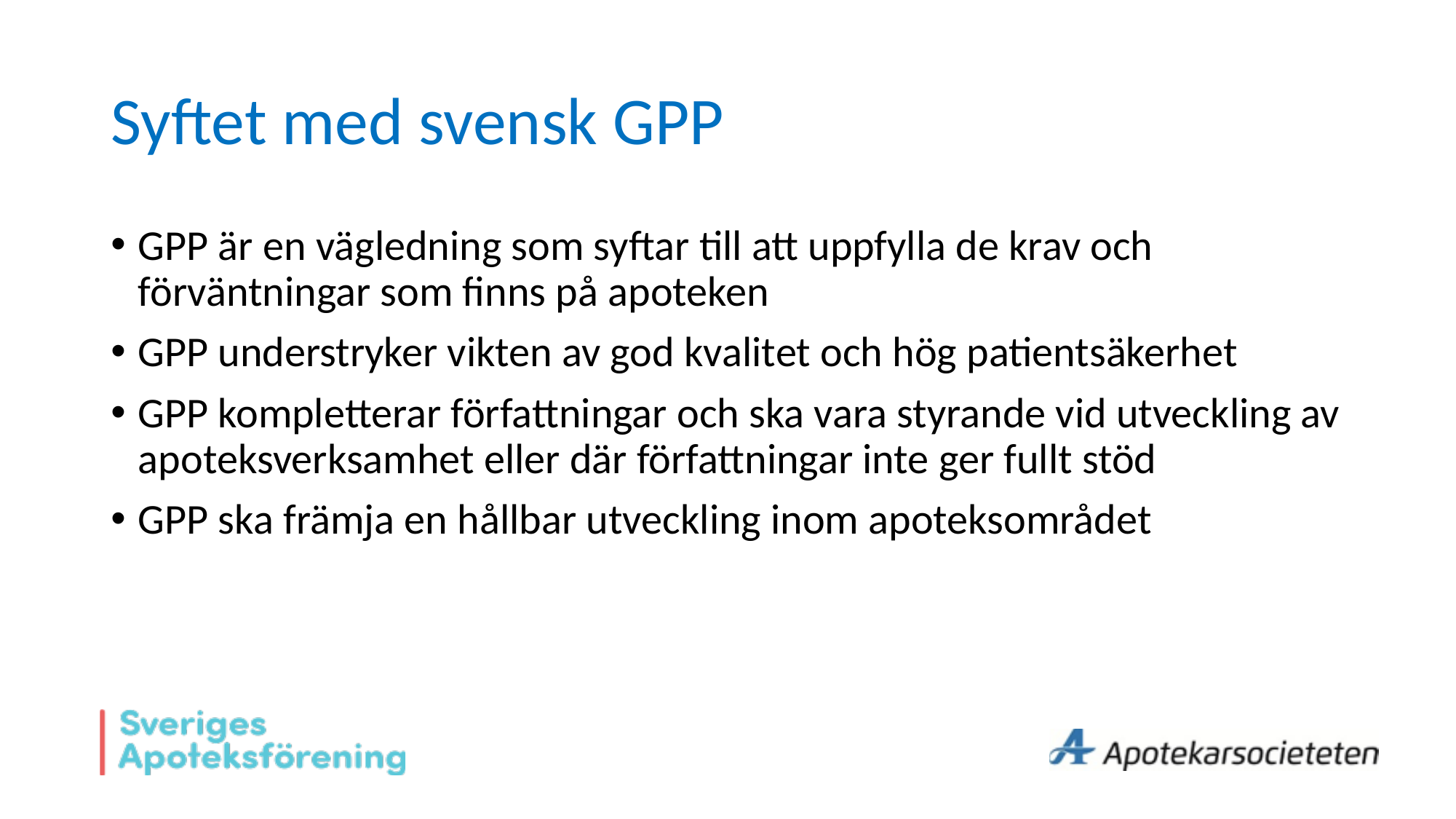

# Syftet med svensk GPP
GPP är en vägledning som syftar till att uppfylla de krav och förväntningar som finns på apoteken
GPP understryker vikten av god kvalitet och hög patientsäkerhet
GPP kompletterar författningar och ska vara styrande vid utveckling av apoteksverksamhet eller där författningar inte ger fullt stöd
GPP ska främja en hållbar utveckling inom apoteksområdet